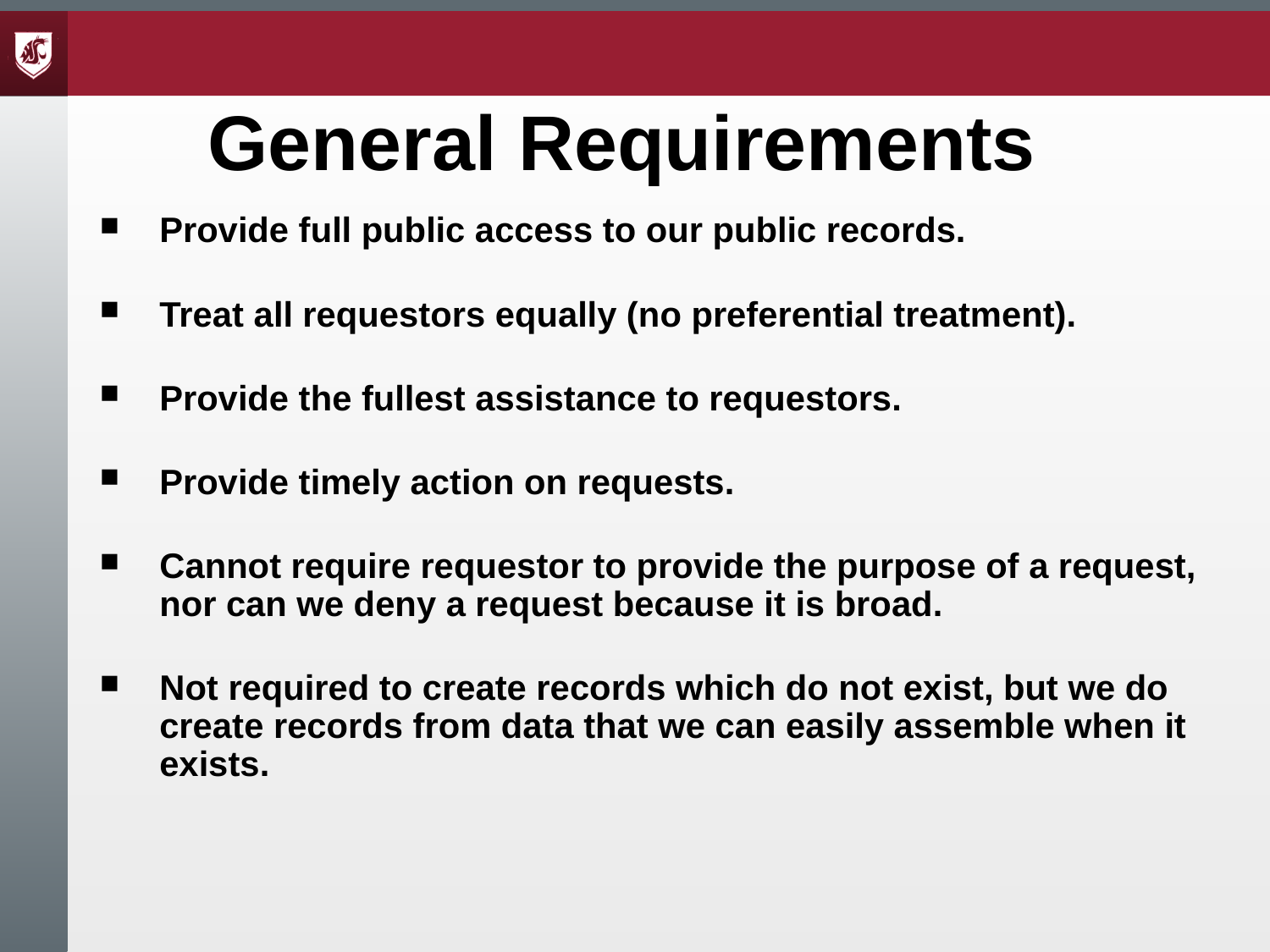

# General Requirements
Provide full public access to our public records.
Treat all requestors equally (no preferential treatment).
Provide the fullest assistance to requestors.
Provide timely action on requests.
Cannot require requestor to provide the purpose of a request, nor can we deny a request because it is broad.
Not required to create records which do not exist, but we do create records from data that we can easily assemble when it exists.